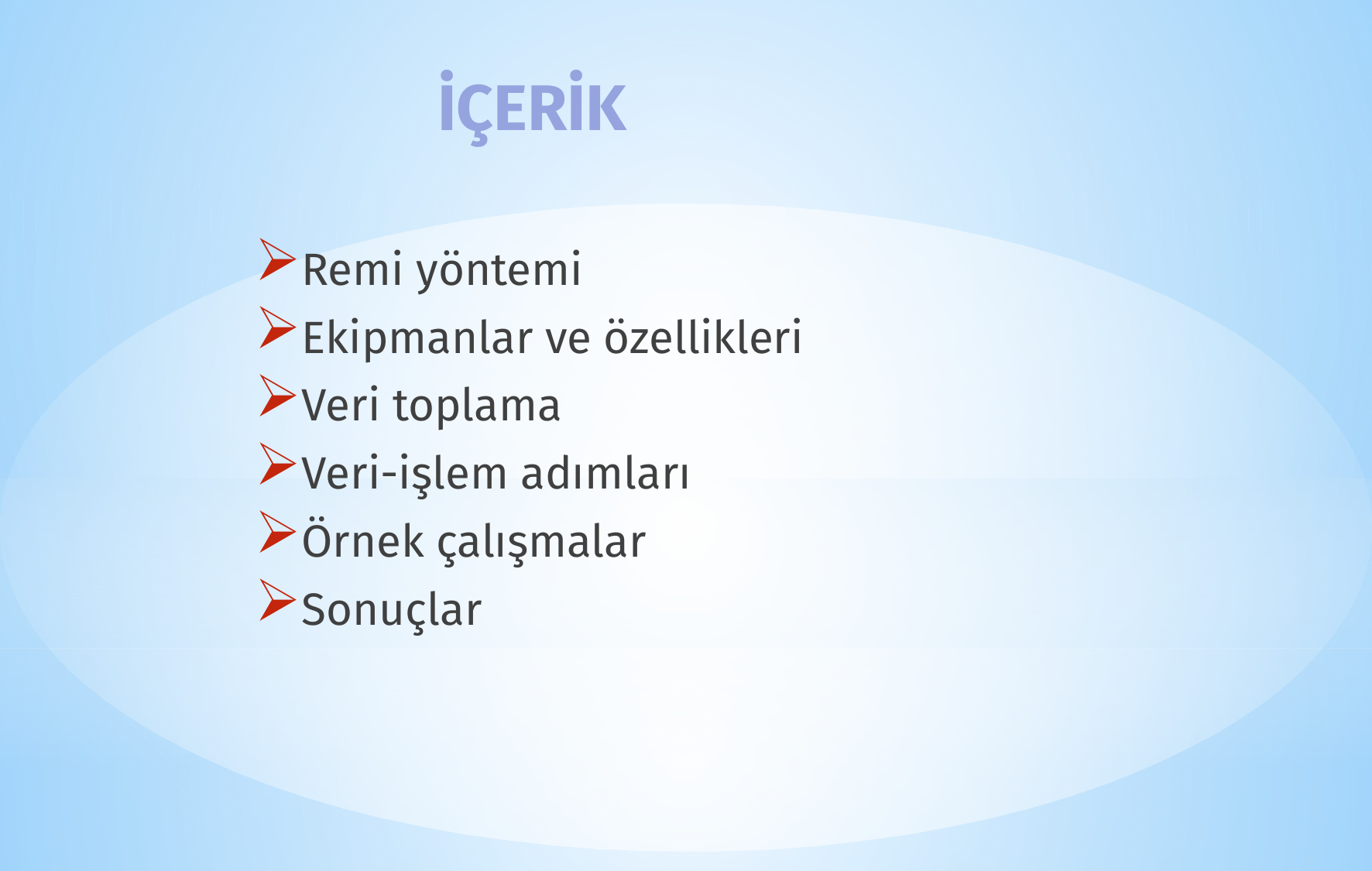

# İÇERİK
Remi yöntemi
Ekipmanlar ve özellikleri
Veri toplama
Veri-işlem adımları
Örnek çalışmalar
Sonuçlar